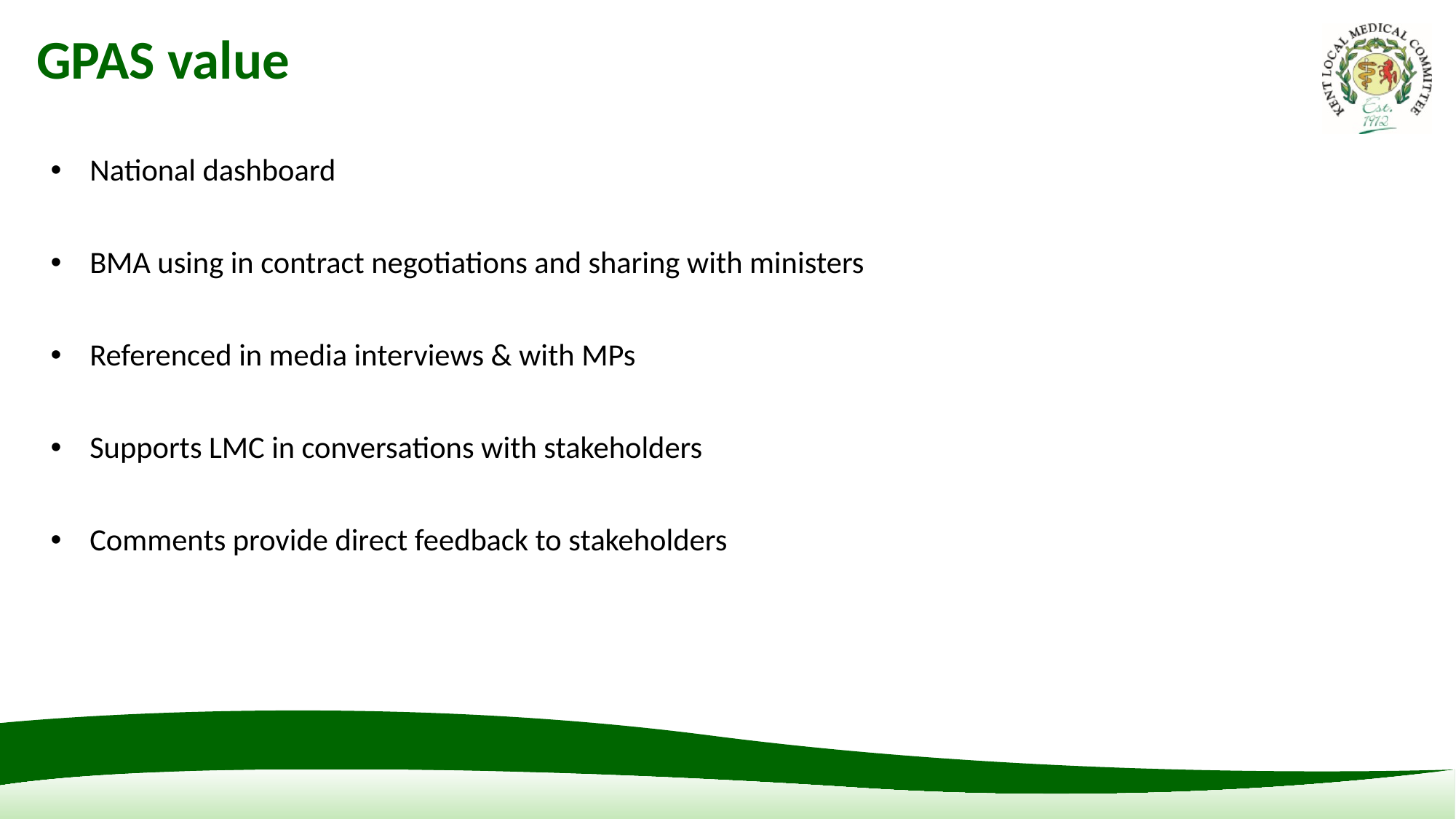

# GPAS value
National dashboard

BMA using in contract negotiations and sharing with ministers

Referenced in media interviews & with MPs

Supports LMC in conversations with stakeholders

Comments provide direct feedback to stakeholders